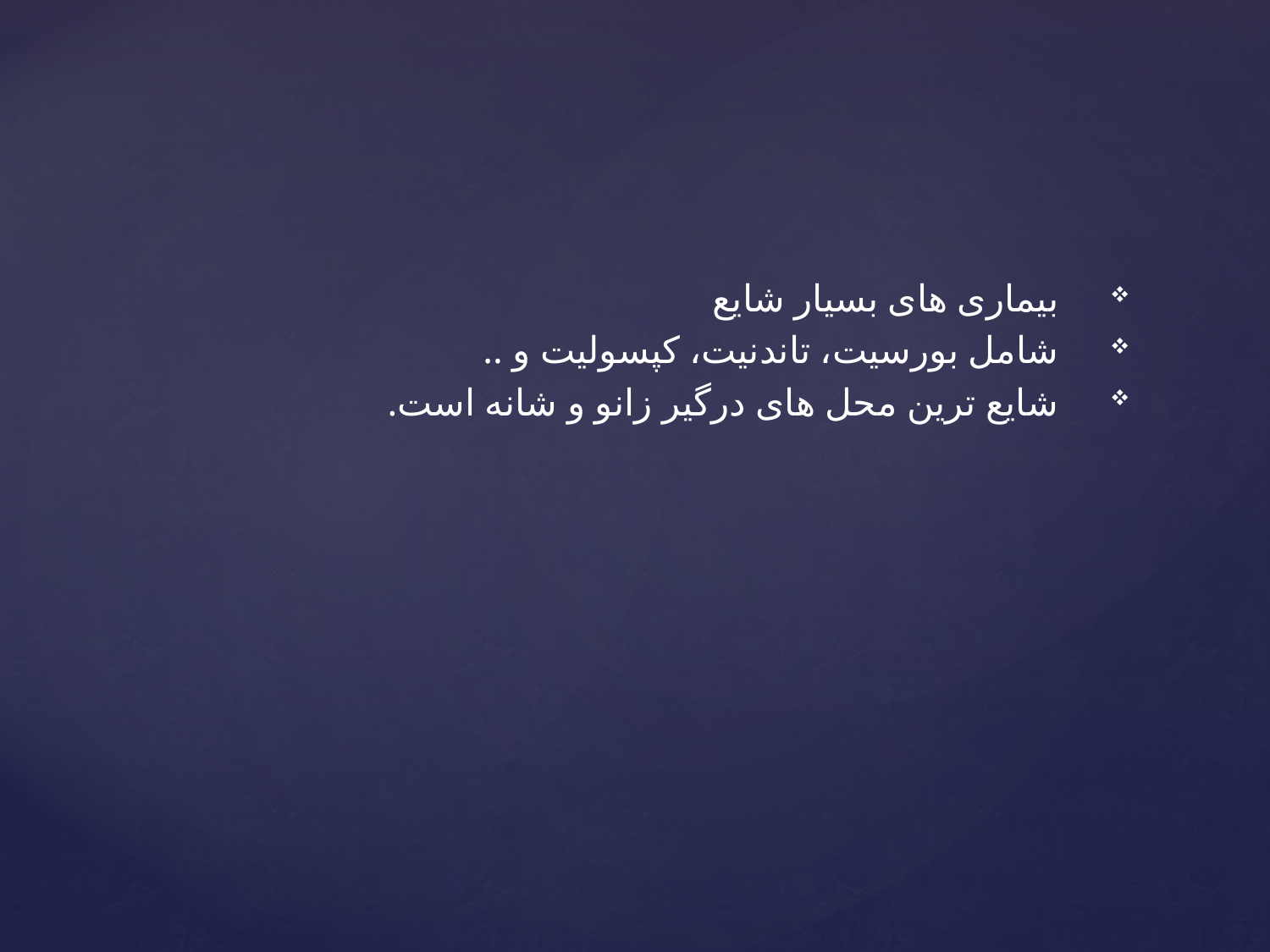

بیماری های بسیار شایع
شامل بورسیت، تاندنیت، کپسولیت و ..
شایع ترین محل های درگیر زانو و شانه است.
#